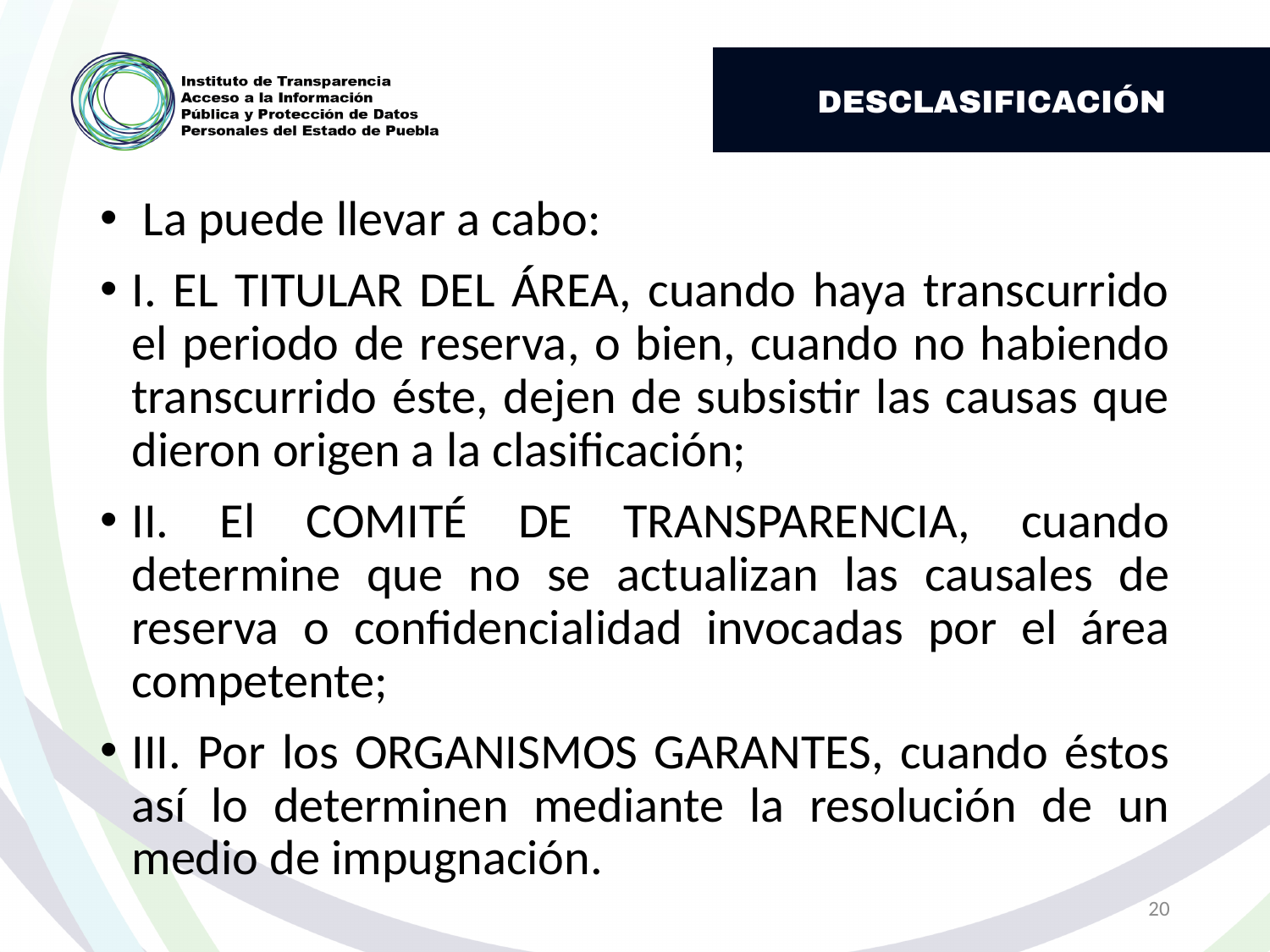

DESCLASIFICACIÓN
 La puede llevar a cabo:
I. EL TITULAR DEL ÁREA, cuando haya transcurrido el periodo de reserva, o bien, cuando no habiendo transcurrido éste, dejen de subsistir las causas que dieron origen a la clasificación;
II. El COMITÉ DE TRANSPARENCIA, cuando determine que no se actualizan las causales de reserva o confidencialidad invocadas por el área competente;
III. Por los ORGANISMOS GARANTES, cuando éstos así lo determinen mediante la resolución de un medio de impugnación.
20